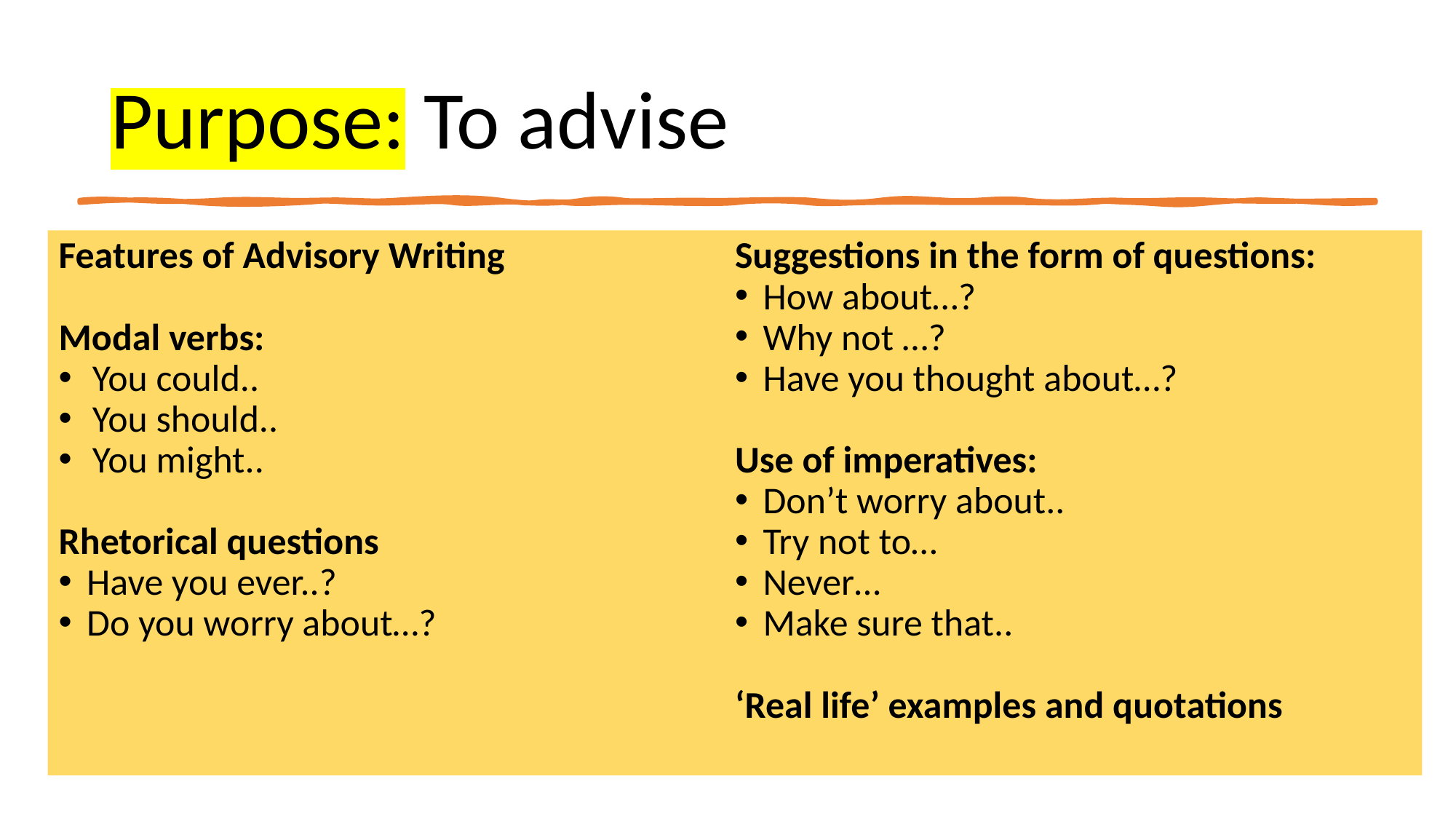

# Purpose: To advise

Features of Advisory Writing

Modal verbs:
You could..
You should..
You might..

Rhetorical questions
Have you ever..?
Do you worry about…?

Suggestions in the form of questions:
How about…?
Why not …?
Have you thought about…?

Use of imperatives:
Don’t worry about..
Try not to…
Never…
Make sure that..

‘Real life’ examples and quotations